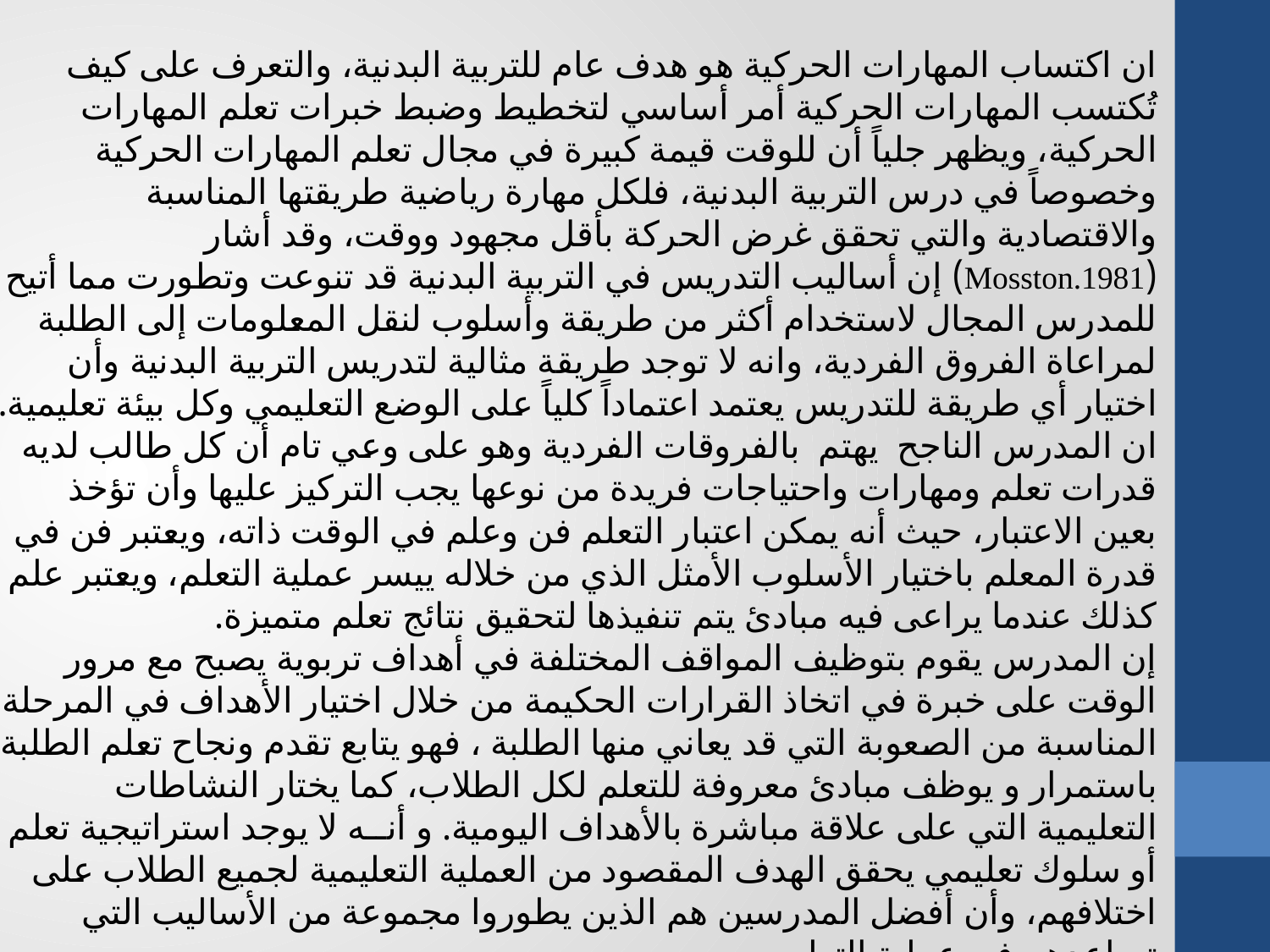

ان اكتساب المهارات الحركية هو هدف عام للتربية البدنية، والتعرف على كيف تُكتسب المهارات الحركية أمر أساسي لتخطيط وضبط خبرات تعلم المهارات الحركية، ويظهر جلياً أن للوقت قيمة كبيرة في مجال تعلم المهارات الحركية وخصوصاً في درس التربية البدنية، فلكل مهارة رياضية طريقتها المناسبة والاقتصادية والتي تحقق غرض الحركة بأقل مجهود ووقت، وقد أشار (Mosston.1981) إن أساليب التدريس في التربية البدنية قد تنوعت وتطورت مما أتيح للمدرس المجال لاستخدام أكثر من طريقة وأسلوب لنقل المعلومات إلى الطلبة لمراعاة الفروق الفردية، وانه لا توجد طريقة مثالية لتدريس التربية البدنية وأن اختيار أي طريقة للتدريس يعتمد اعتماداً كلياً على الوضع التعليمي وكل بيئة تعليمية.
ان المدرس الناجح  يهتم  بالفروقات الفردية وهو على وعي تام أن كل طالب لديه قدرات تعلم ومهارات واحتياجات فريدة من نوعها يجب التركيز عليها وأن تؤخذ بعين الاعتبار، حيث أنه يمكن اعتبار التعلم فن وعلم في الوقت ذاته، ويعتبر فن في قدرة المعلم باختيار الأسلوب الأمثل الذي من خلاله ييسر عملية التعلم، ويعتبر علم كذلك عندما يراعى فيه مبادئ يتم تنفيذها لتحقيق نتائج تعلم متميزة.
إن المدرس يقوم بتوظيف المواقف المختلفة في أهداف تربوية يصبح مع مرور الوقت على خبرة في اتخاذ القرارات الحكيمة من خلال اختيار الأهداف في المرحلة المناسبة من الصعوبة التي قد يعاني منها الطلبة ، فهو يتابع تقدم ونجاح تعلم الطلبة باستمرار و يوظف مبادئ معروفة للتعلم لكل الطلاب، كما يختار النشاطات التعليمية التي على علاقة مباشرة بالأهداف اليومية. و أنــه لا يوجد استراتيجية تعلم أو سلوك تعليمي يحقق الهدف المقصود من العملية التعليمية لجميع الطلاب على اختلافهم، وأن أفضل المدرسين هم الذين يطوروا مجموعة من الأساليب التي تساعدهم في عملية التعلم.